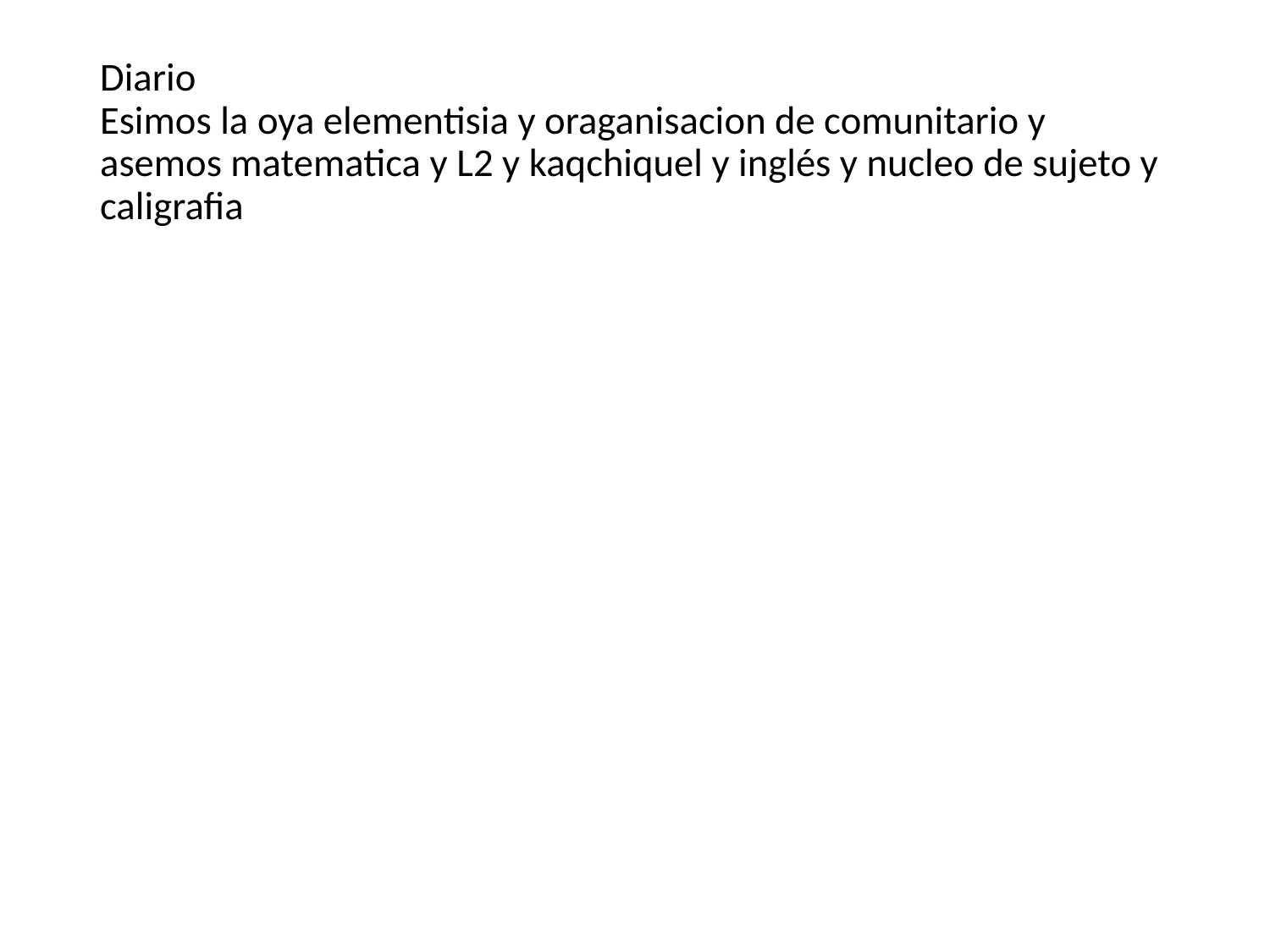

# Diario Esimos la oya elementisia y oraganisacion de comunitario y asemos matematica y L2 y kaqchiquel y inglés y nucleo de sujeto y caligrafia